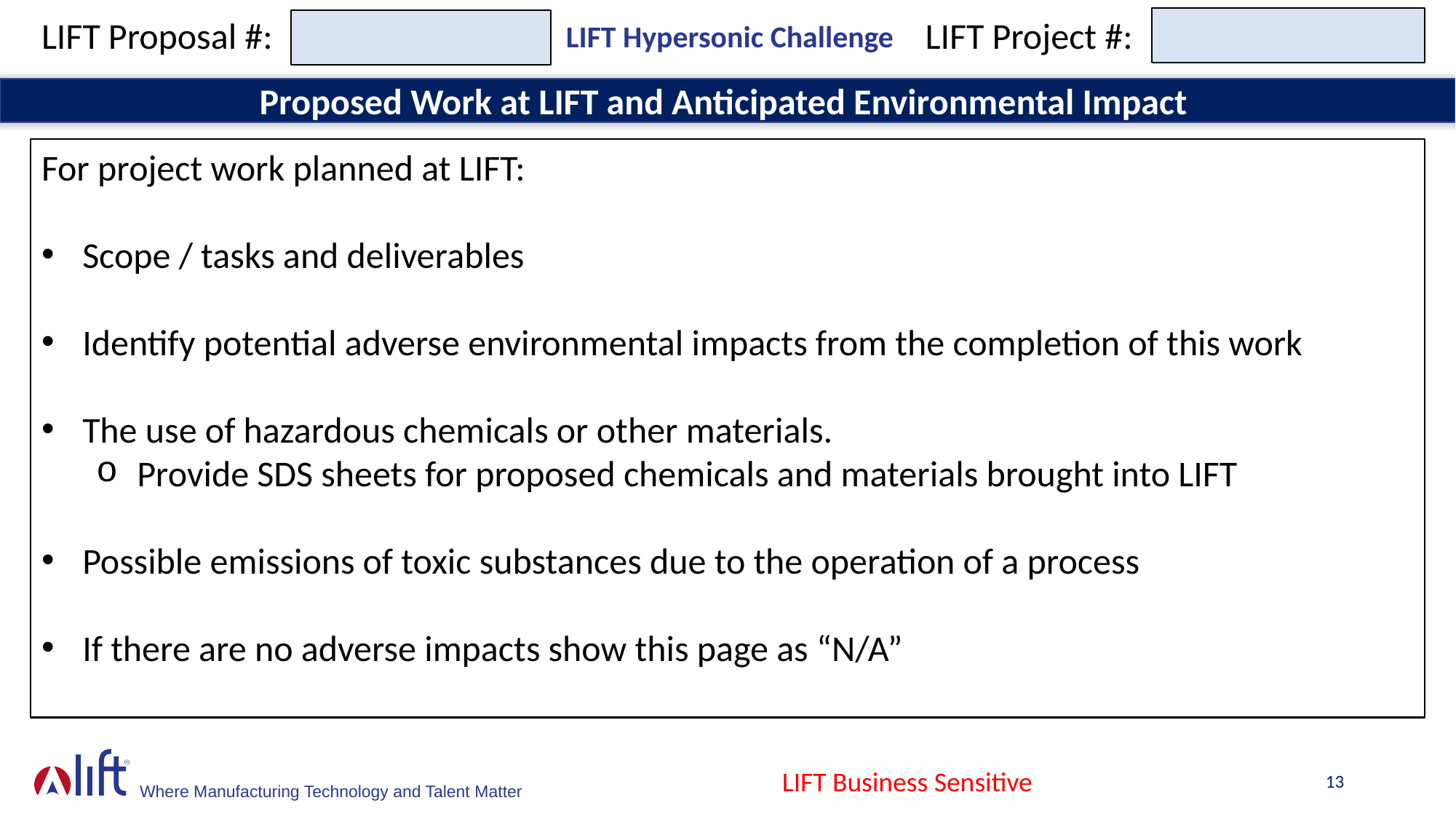

LIFT Proposal #:
LIFT Project #:

LIFT Hypersonic Challenge
Proposed Work at LIFT and Anticipated Environmental Impact
For project work planned at LIFT:

Scope / tasks and deliverables

Identify potential adverse environmental impacts from the completion of this work

The use of hazardous chemicals or other materials.
Provide SDS sheets for proposed chemicals and materials brought into LIFT

Possible emissions of toxic substances due to the operation of a process

If there are no adverse impacts show this page as “N/A”

LIFT Business Sensitive
13